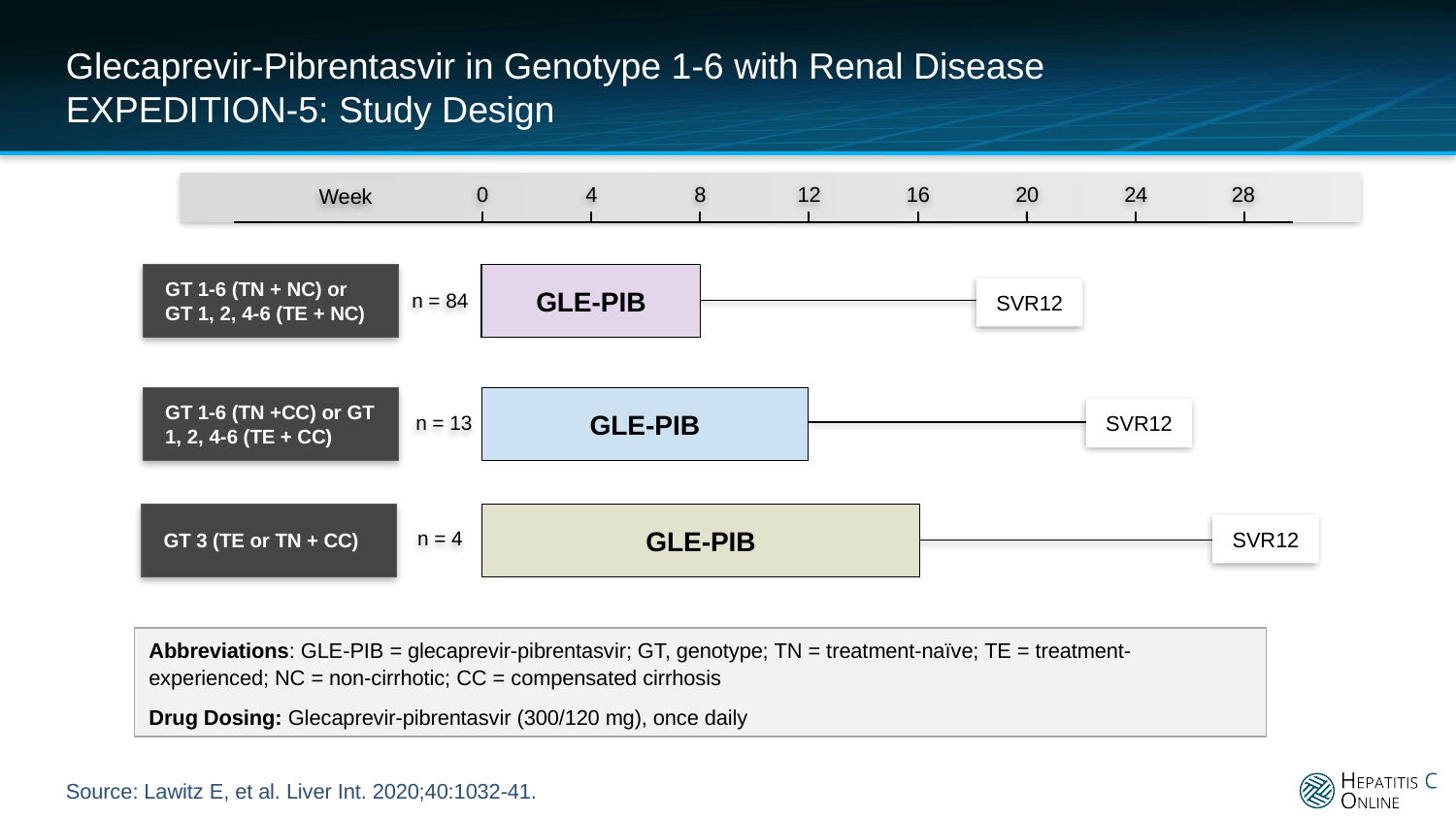

# Glecaprevir-Pibrentasvir in Genotype 1-6 with Renal Disease EXPEDITION-5: Study Design

0
4
8
12
16
20
24
28
Week
16
28

GT 1-6 (TN + NC) or
GT 1, 2, 4-6 (TE + NC)
GLE-PIB
n = 84
SVR12
GT 1-6 (TN +CC) or GT 1, 2, 4-6 (TE + CC)
GLE-PIB
n = 13
SVR12
GT 3 (TE or TN + CC)
GLE-PIB
n = 4
SVR12
Abbreviations: GLE-PIB = glecaprevir-pibrentasvir; GT, genotype; TN = treatment-naïve; TE = treatment-experienced; NC = non-cirrhotic; CC = compensated cirrhosis
Drug Dosing: Glecaprevir-pibrentasvir (300/120 mg), once daily
Source: Lawitz E, et al. Liver Int. 2020;40:1032-41.